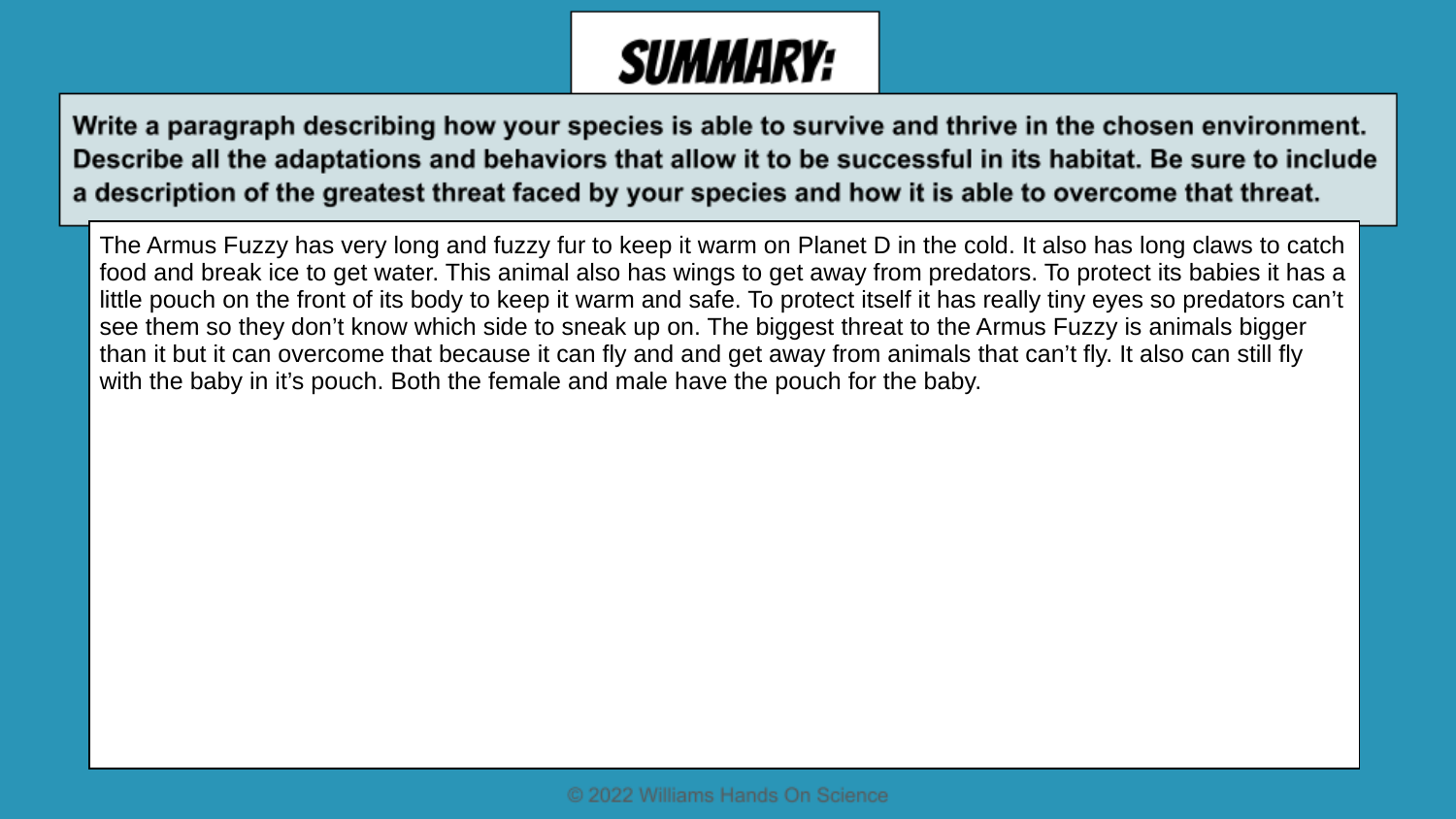

| The Armus Fuzzy has very long and fuzzy fur to keep it warm on Planet D in the cold. It also has long claws to catch food and break ice to get water. This animal also has wings to get away from predators. To protect its babies it has a little pouch on the front of its body to keep it warm and safe. To protect itself it has really tiny eyes so predators can’t see them so they don’t know which side to sneak up on. The biggest threat to the Armus Fuzzy is animals bigger than it but it can overcome that because it can fly and and get away from animals that can’t fly. It also can still fly with the baby in it’s pouch. Both the female and male have the pouch for the baby. |
| --- |